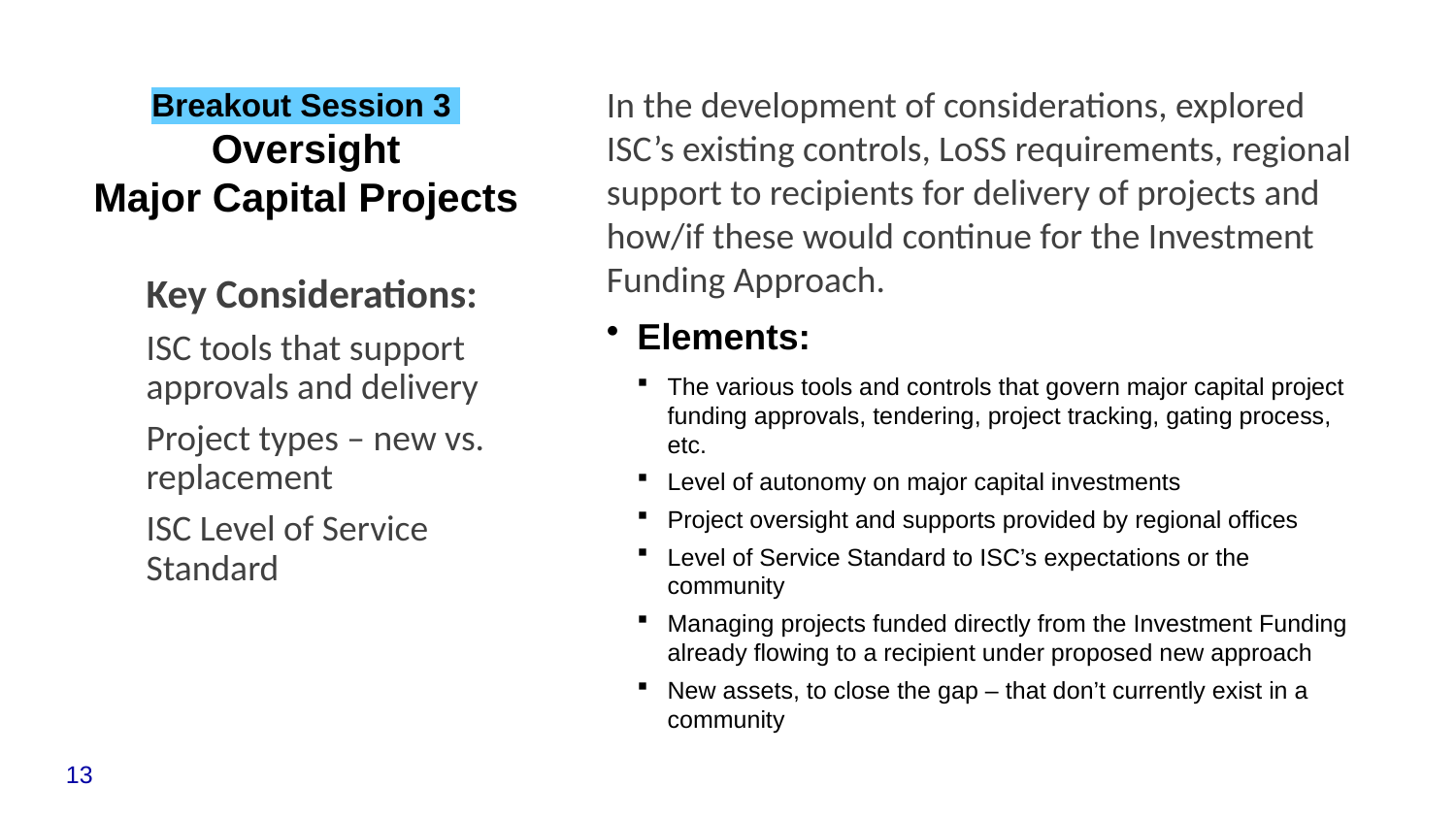

# Breakout Session 3 Oversight Major Capital Projects
In the development of considerations, explored ISC’s existing controls, LoSS requirements, regional support to recipients for delivery of projects and how/if these would continue for the Investment Funding Approach.
Elements:
The various tools and controls that govern major capital project funding approvals, tendering, project tracking, gating process, etc.
Level of autonomy on major capital investments
Project oversight and supports provided by regional offices
Level of Service Standard to ISC’s expectations or the community
Managing projects funded directly from the Investment Funding already flowing to a recipient under proposed new approach
New assets, to close the gap – that don’t currently exist in a community
Key Considerations:
ISC tools that support approvals and delivery
Project types – new vs. replacement
ISC Level of Service Standard